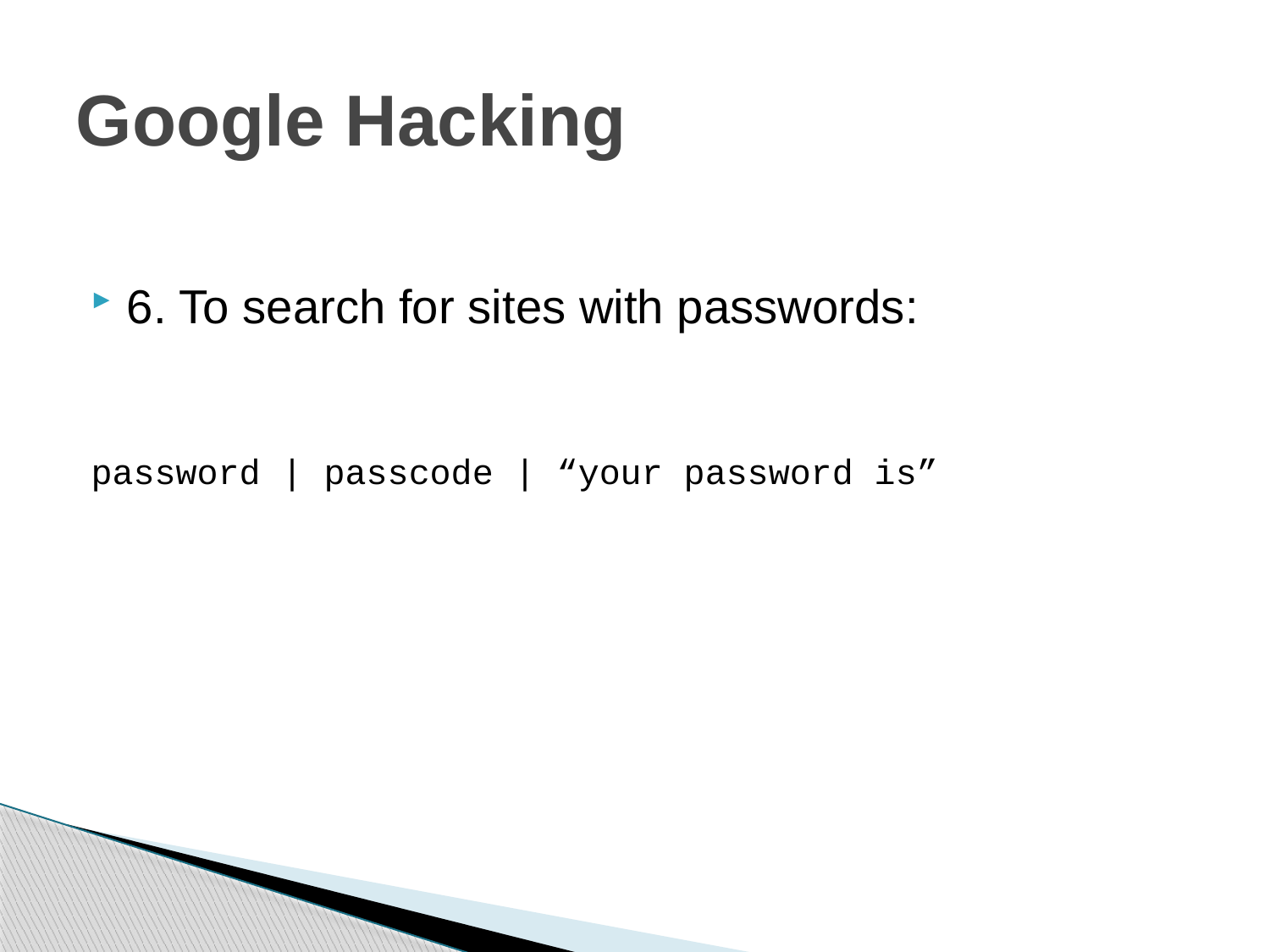

# Google Hacking

6. To search for sites with passwords:

password | passcode | “your password is”